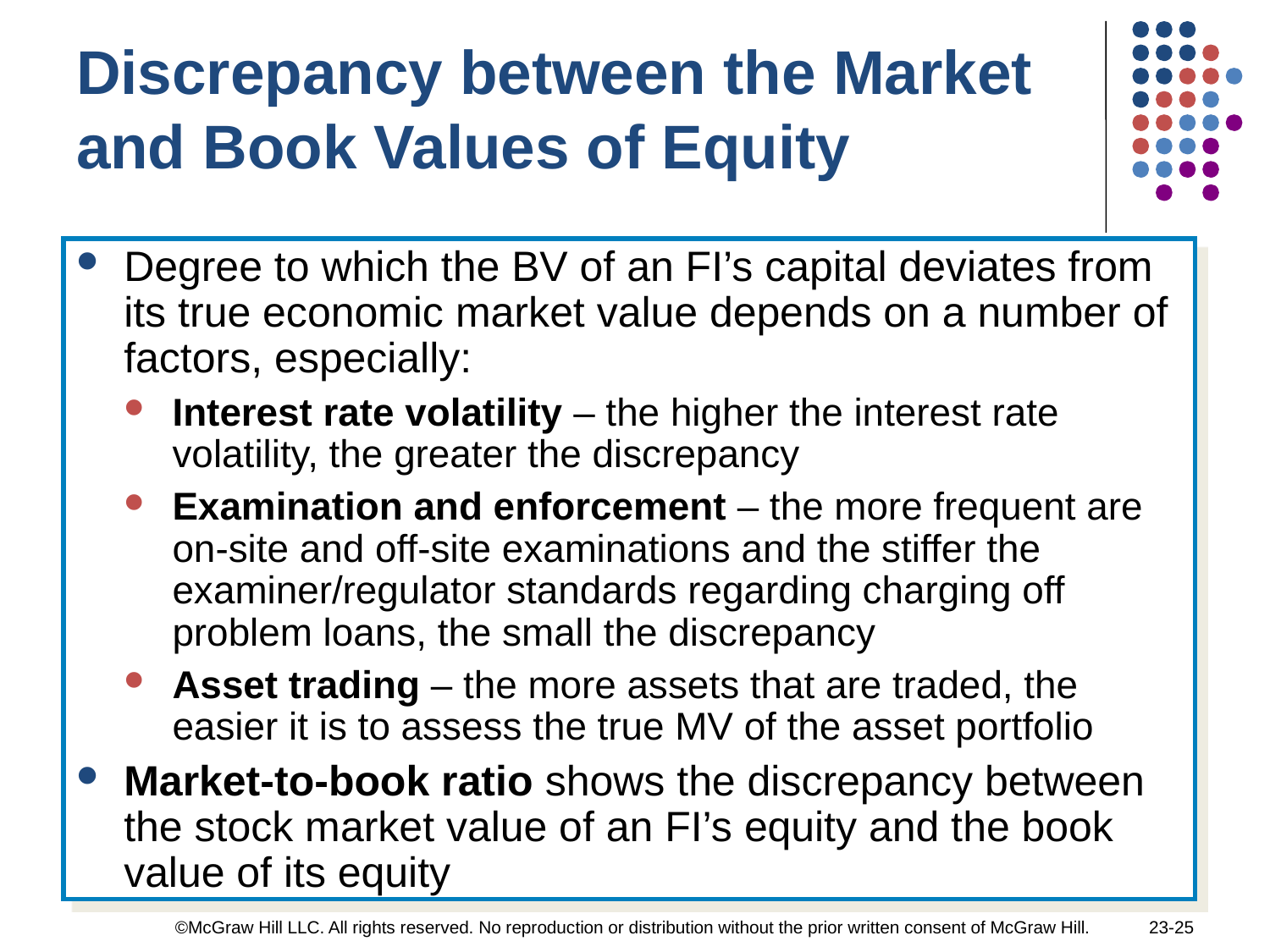

Discrepancy between the Market and Book Values of Equity
Degree to which the BV of an FI’s capital deviates from its true economic market value depends on a number of factors, especially:
Interest rate volatility – the higher the interest rate volatility, the greater the discrepancy
Examination and enforcement – the more frequent are on-site and off-site examinations and the stiffer the examiner/regulator standards regarding charging off problem loans, the small the discrepancy
Asset trading – the more assets that are traded, the easier it is to assess the true MV of the asset portfolio
Market-to-book ratio shows the discrepancy between the stock market value of an FI’s equity and the book value of its equity

©McGraw Hill LLC. All rights reserved. No reproduction or distribution without the prior written consent of McGraw Hill.
23-25